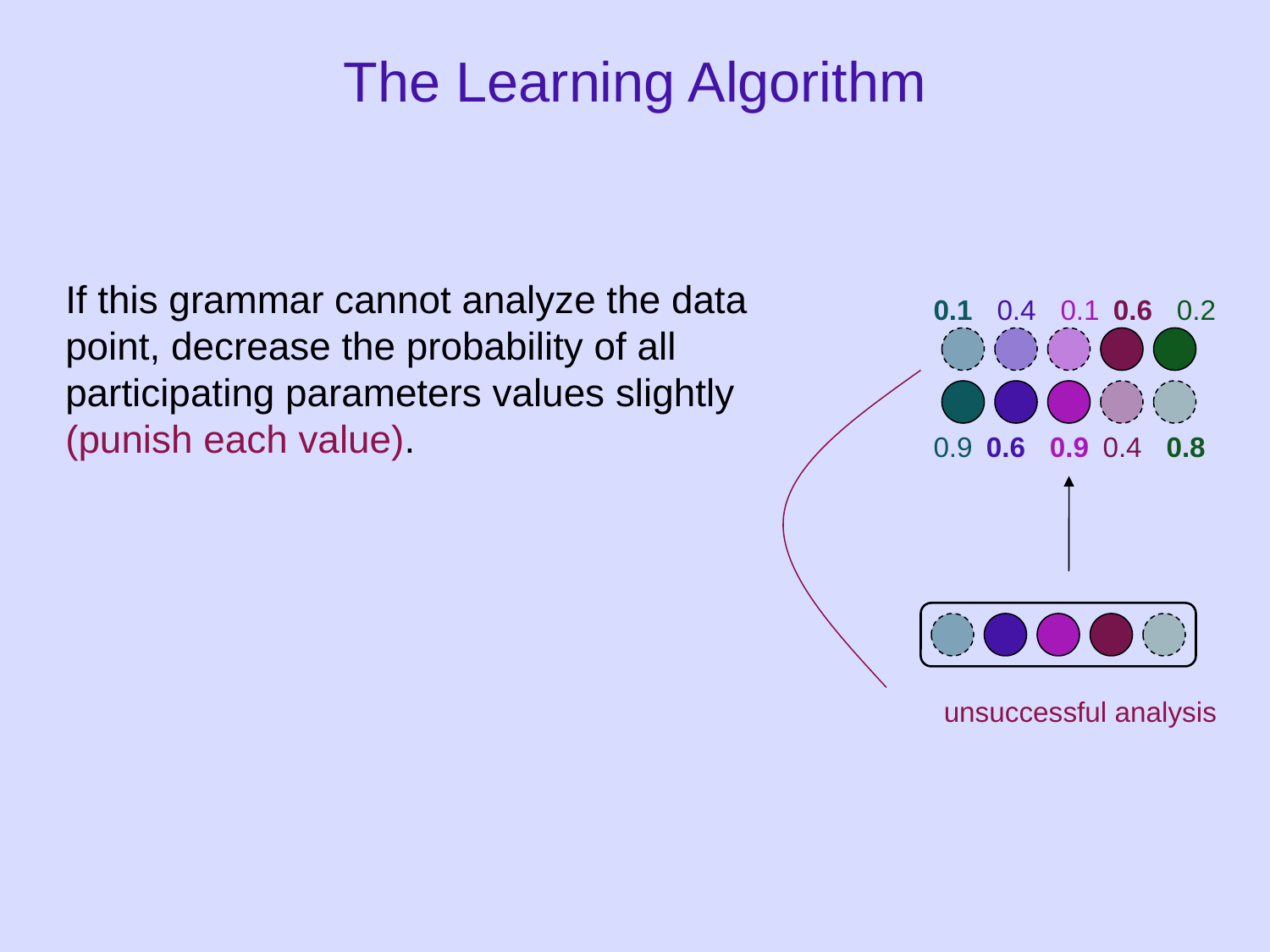

The Learning Algorithm

If this grammar cannot analyze the data point, decrease the probability of all participating parameters values slightly (punish each value).
0.1
0.4
0.1
0.6
0.2

0.9
0.6
0.9
0.4
0.8

unsuccessful analysis